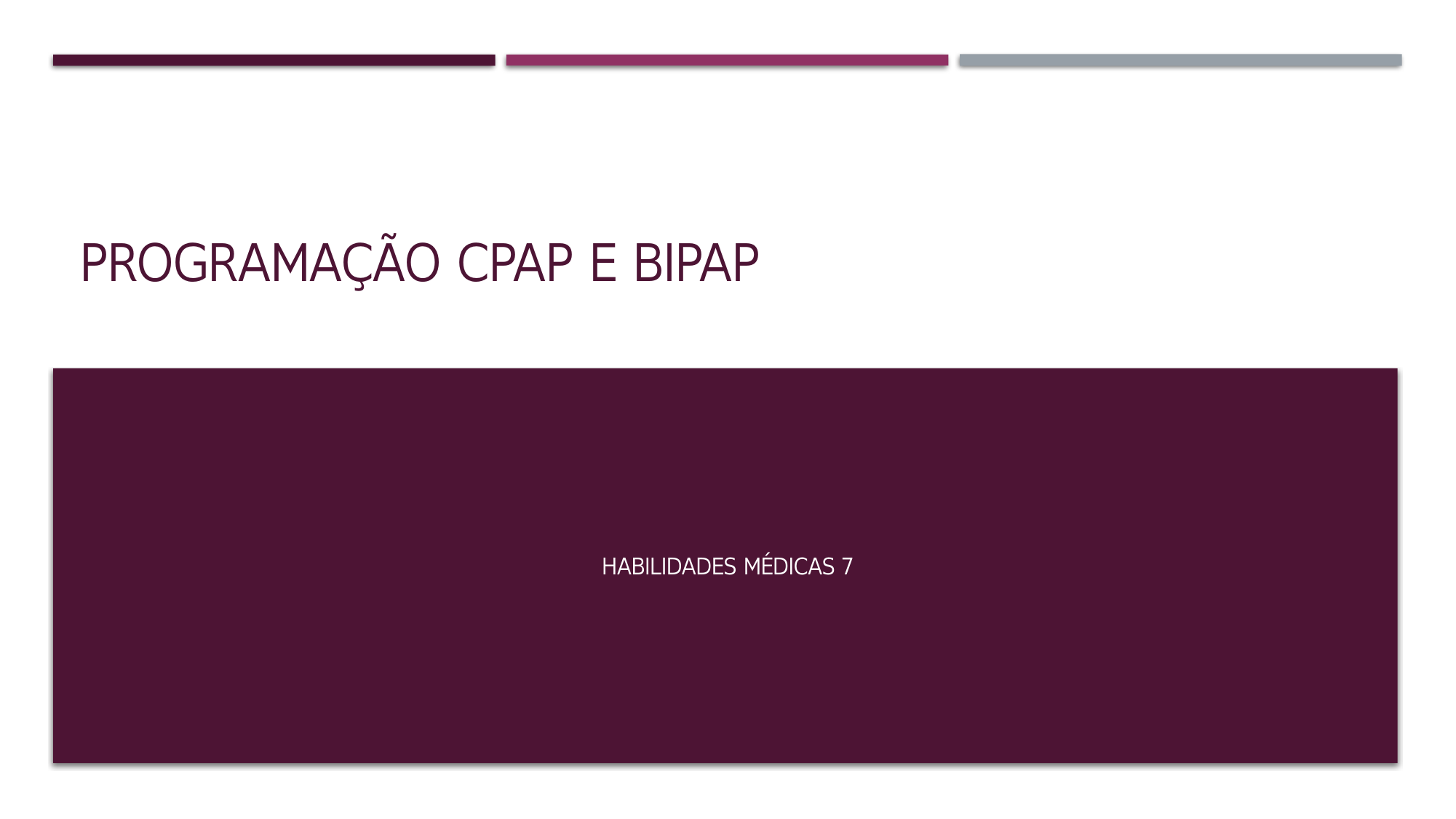

# PROGRAMAÇÃO CPAP e BIPAP
Habilidades médicas 7